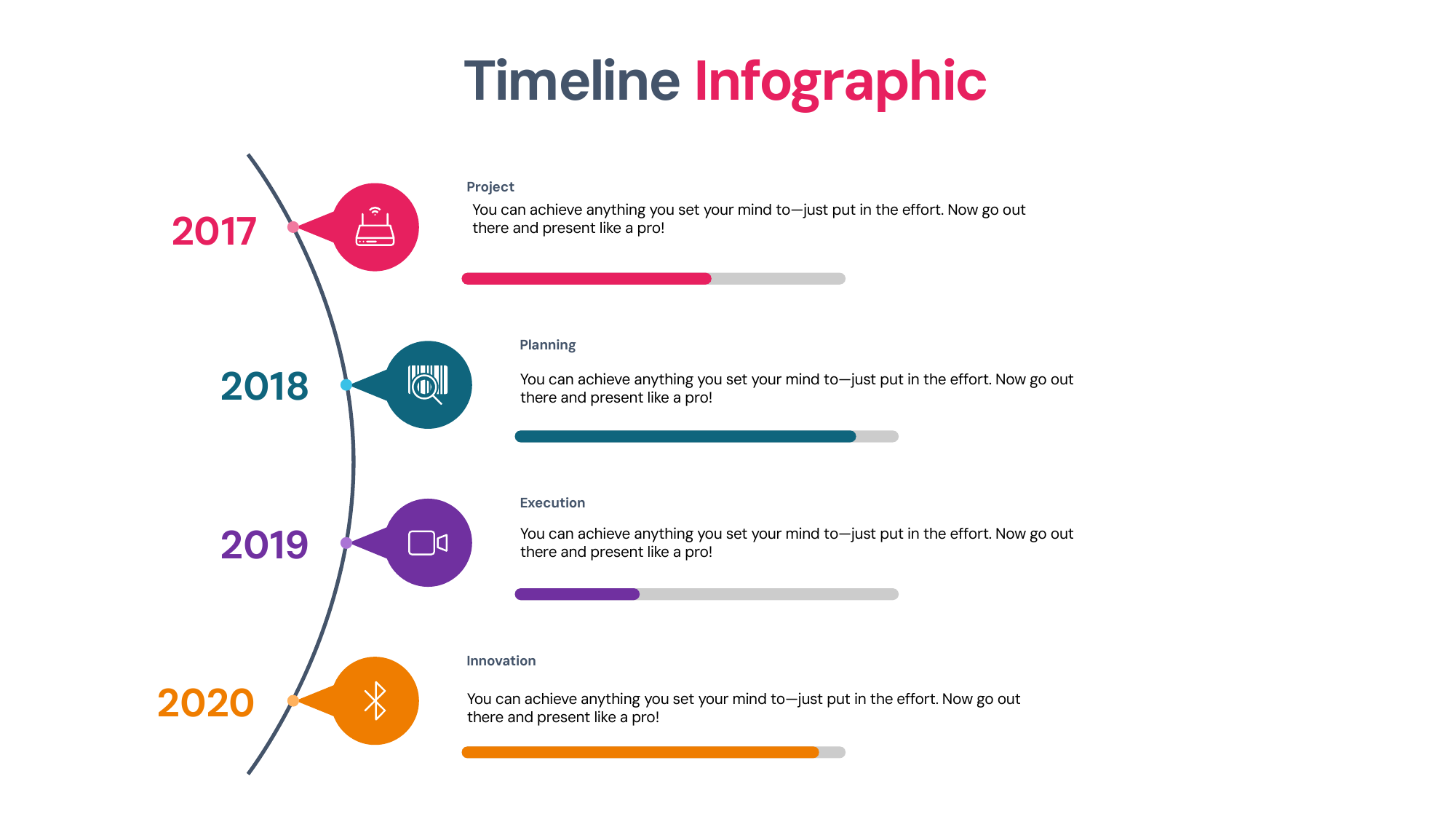

Timeline Infographic

Project

You can achieve anything you set your mind to—just put in the effort. Now go out there and present like a pro!
2017

Planning

2018
You can achieve anything you set your mind to—just put in the effort. Now go out there and present like a pro!

Execution

2019
You can achieve anything you set your mind to—just put in the effort. Now go out there and present like a pro!

Innovation

2020

You can achieve anything you set your mind to—just put in the effort. Now go out there and present like a pro!